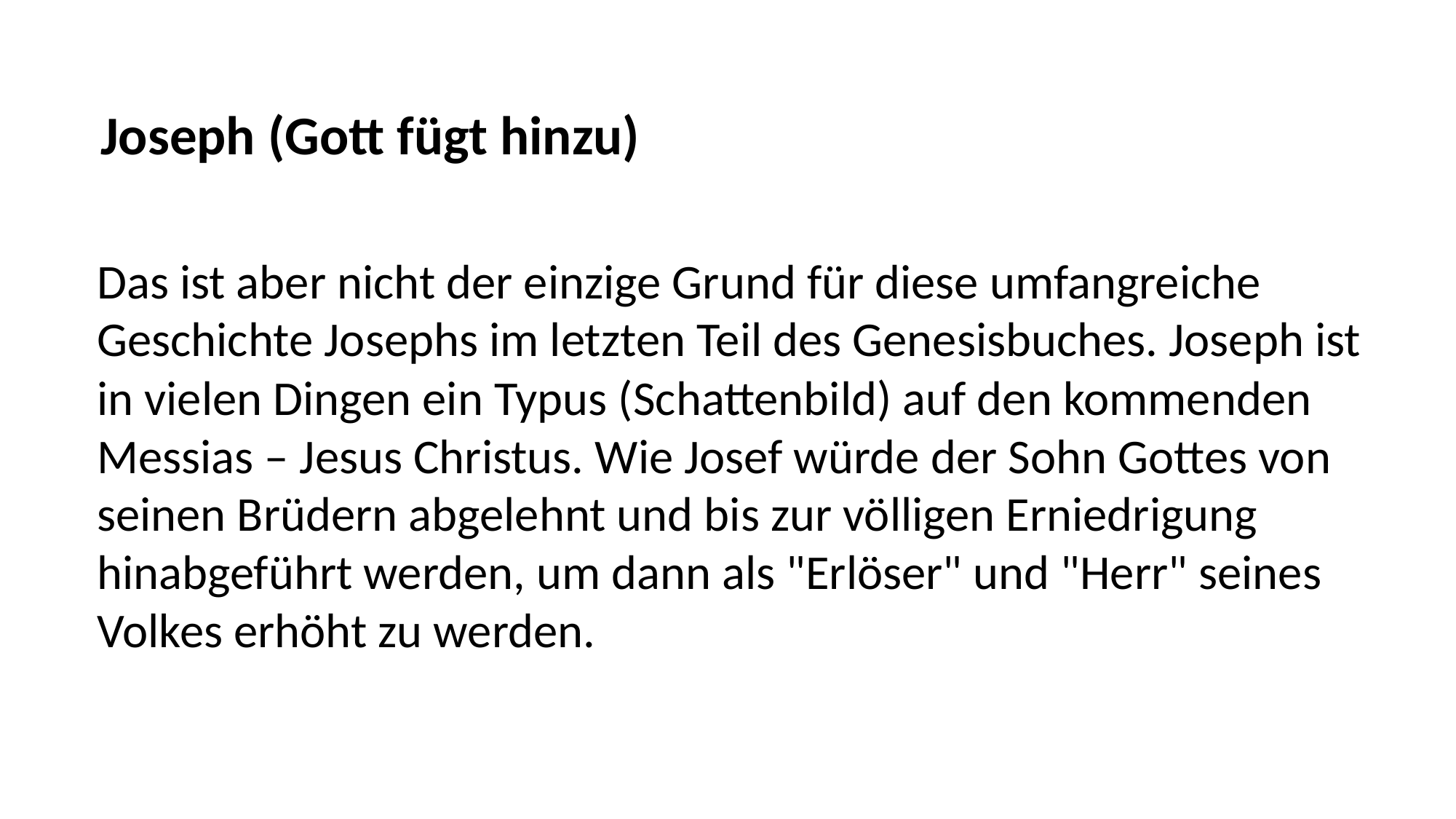

Joseph (Gott fügt hinzu)
Das ist aber nicht der einzige Grund für diese umfangreiche Geschichte Josephs im letzten Teil des Genesisbuches. Joseph ist in vielen Dingen ein Typus (Schattenbild) auf den kommenden Messias – Jesus Christus. Wie Josef würde der Sohn Gottes von seinen Brüdern abgelehnt und bis zur völligen Erniedrigung hinabgeführt werden, um dann als "Erlöser" und "Herr" seines Volkes erhöht zu werden.